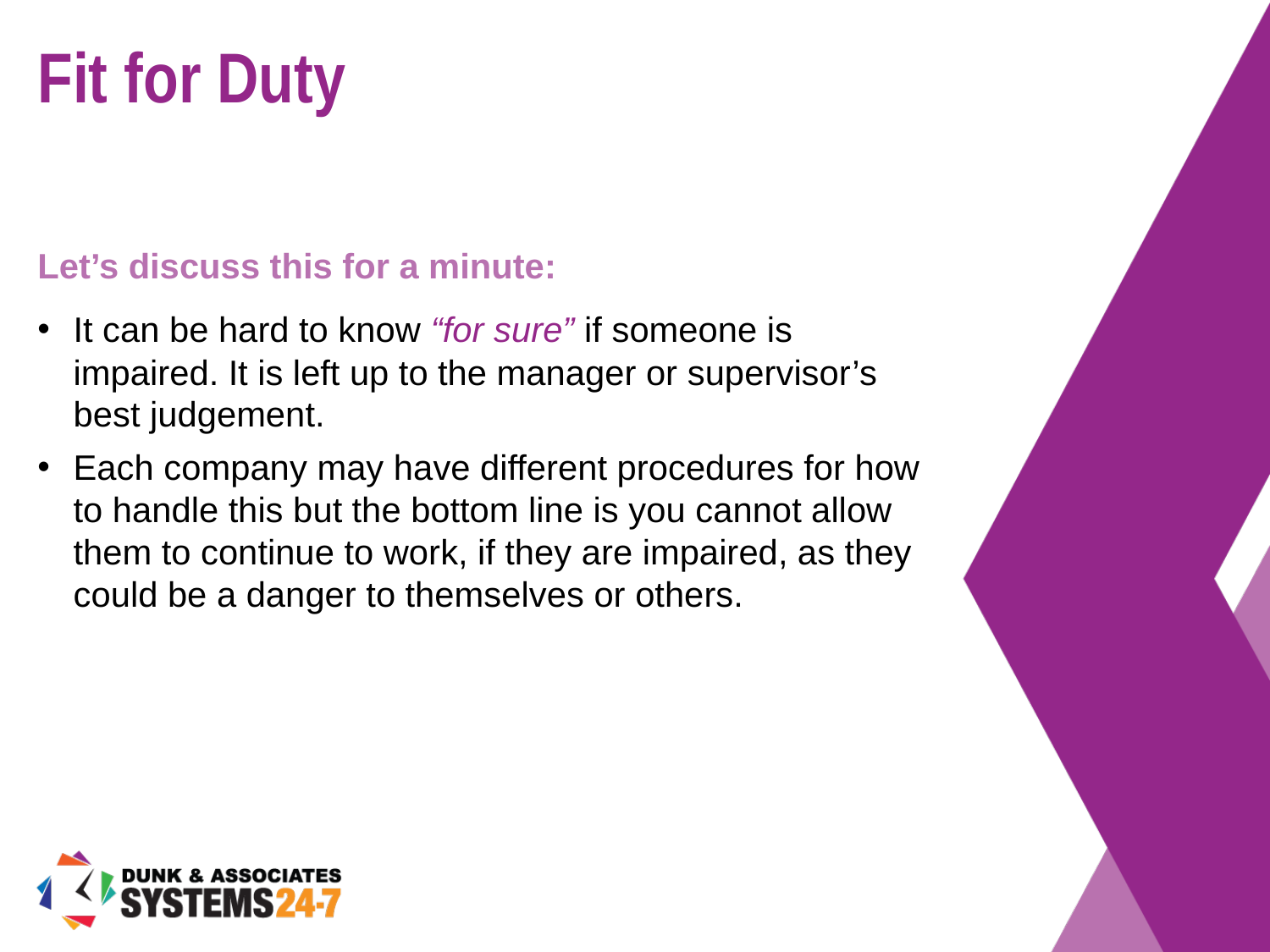

# Fit for Duty
Let’s discuss this for a minute:
It can be hard to know “for sure” if someone is impaired. It is left up to the manager or supervisor’s best judgement.
Each company may have different procedures for how to handle this but the bottom line is you cannot allow them to continue to work, if they are impaired, as they could be a danger to themselves or others.